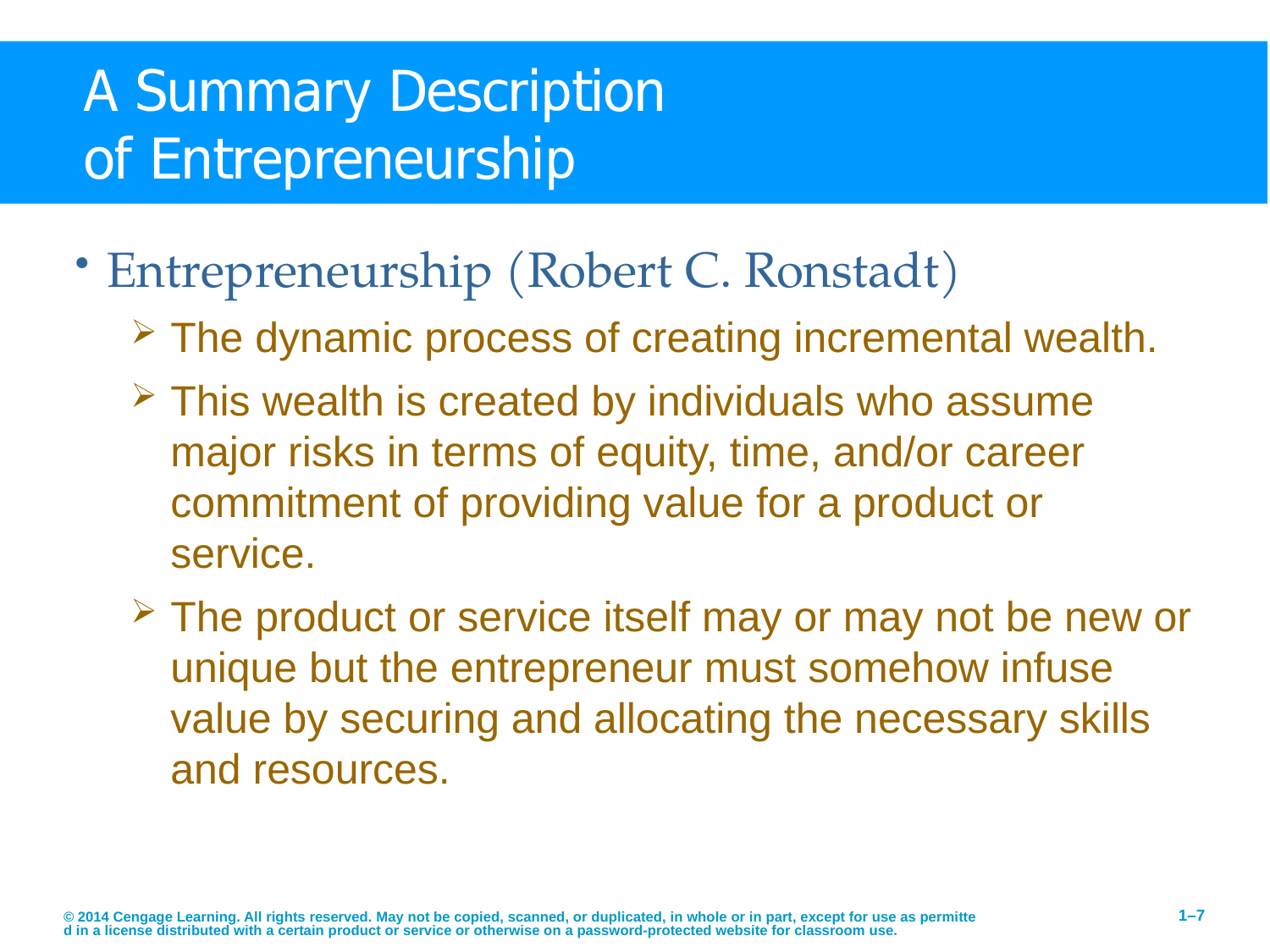

# A Summary Description of Entrepreneurship
Entrepreneurship (Robert C. Ronstadt)
The dynamic process of creating incremental wealth.
This wealth is created by individuals who assume major risks in terms of equity, time, and/or career commitment of providing value for a product or service.
The product or service itself may or may not be new or unique but the entrepreneur must somehow infuse value by securing and allocating the necessary skills and resources.
© 2014 Cengage Learning. All rights reserved. May not be copied, scanned, or duplicated, in whole or in part, except for use as permitted in a license distributed with a certain product or service or otherwise on a password-protected website for classroom use.
1–7